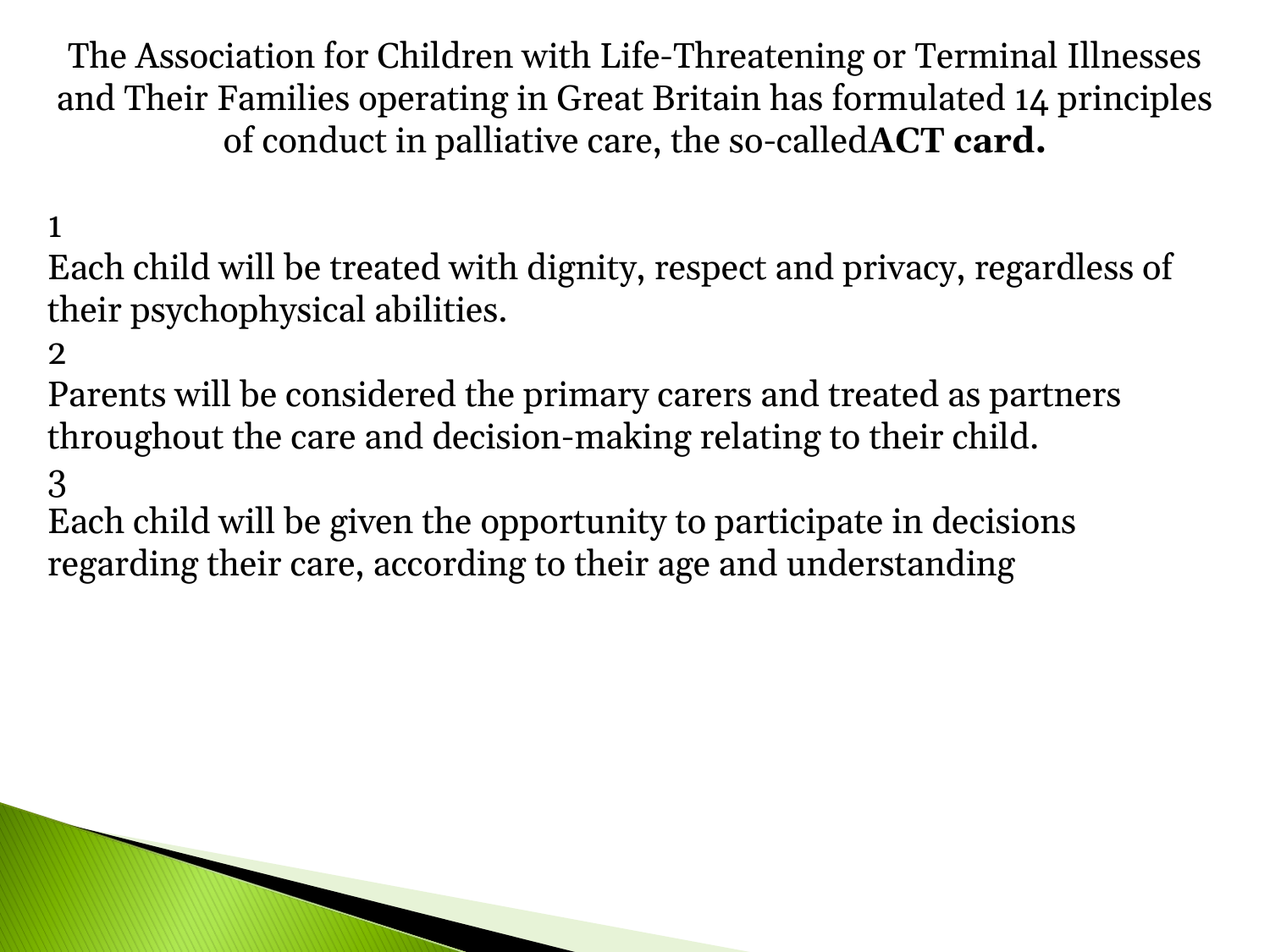

The Association for Children with Life-Threatening or Terminal Illnesses and Their Families operating in Great Britain has formulated 14 principles of conduct in palliative care, the so-calledACT card.

1
Each child will be treated with dignity, respect and privacy, regardless of their psychophysical abilities.
2
Parents will be considered the primary carers and treated as partners throughout the care and decision-making relating to their child.
3
Each child will be given the opportunity to participate in decisions regarding their care, according to their age and understanding